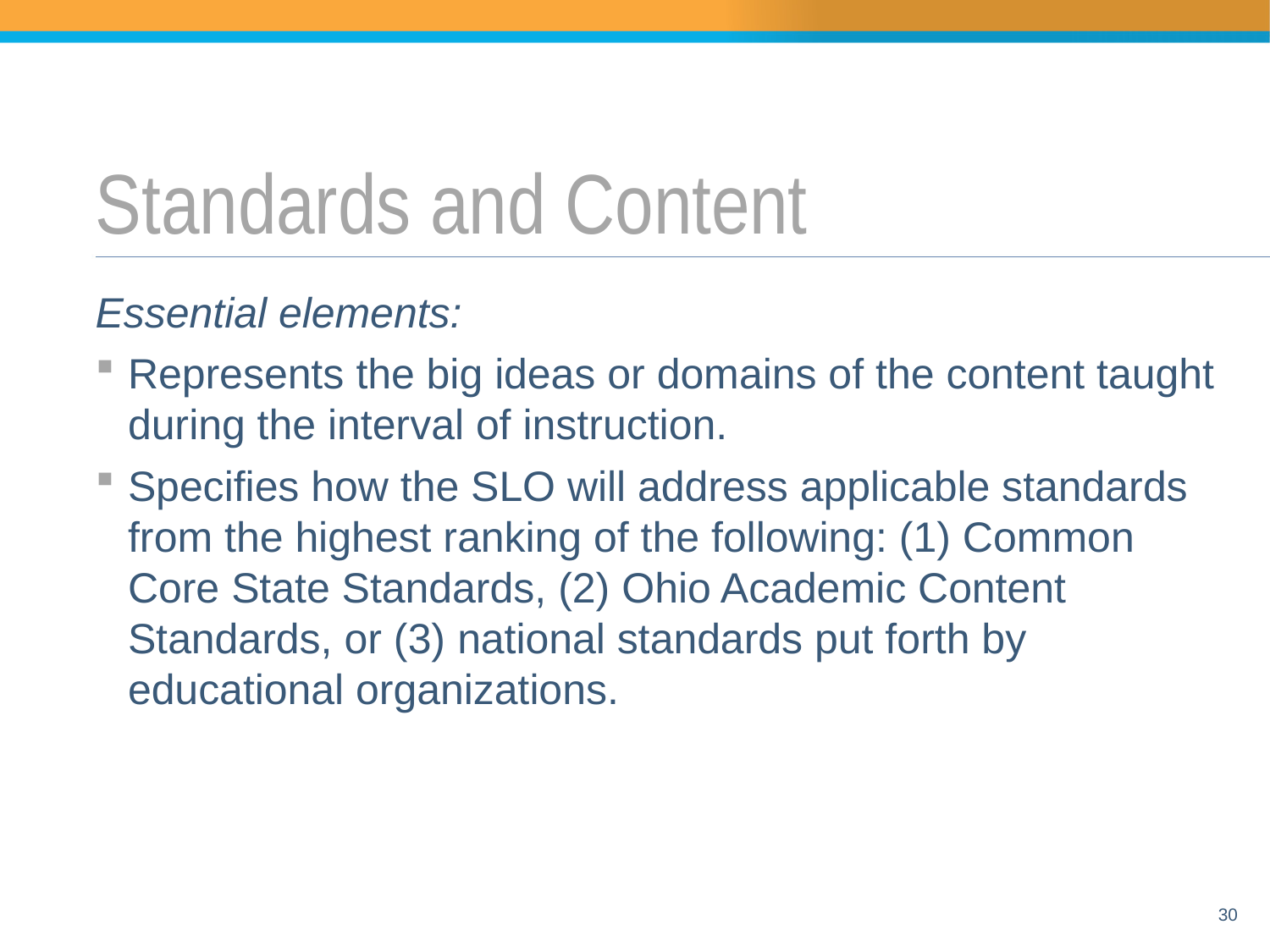

# Standards and Content
Essential elements:
Represents the big ideas or domains of the content taught during the interval of instruction.
Specifies how the SLO will address applicable standards from the highest ranking of the following: (1) Common Core State Standards, (2) Ohio Academic Content Standards, or (3) national standards put forth by educational organizations.
30